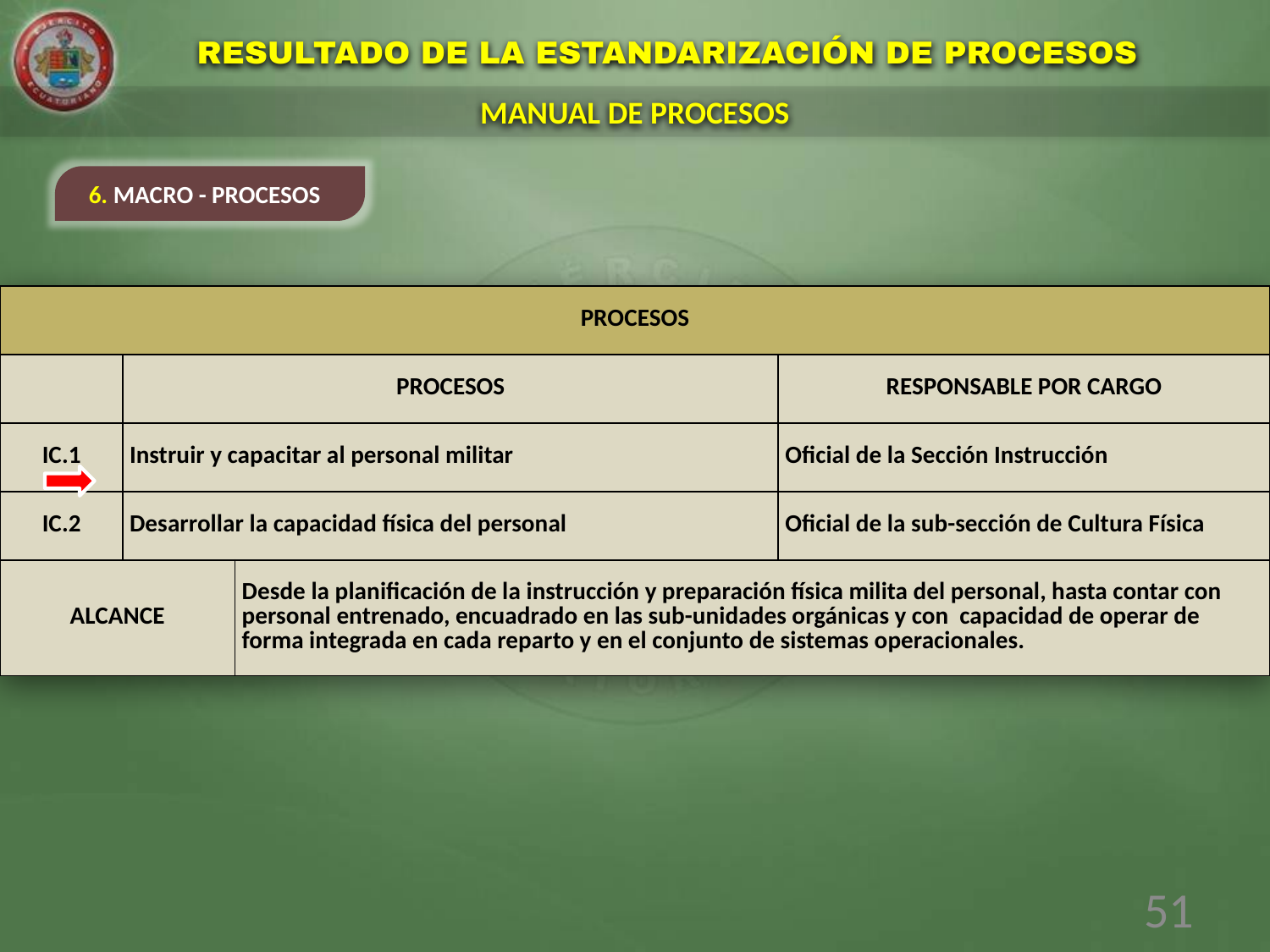

RESULTADO DE LA ESTANDARIZACIÓN DE PROCESOS
MANUAL DE PROCESOS
6. MACRO - PROCESOS
| PROCESOS |  |  |  |
| --- | --- | --- | --- |
|  | PROCESOS |  | RESPONSABLE POR CARGO |
| IC.1 | Instruir y capacitar al personal militar |  | Oficial de la Sección Instrucción |
| IC.2 | Desarrollar la capacidad física del personal |  | Oficial de la sub-sección de Cultura Física |
| ALCANCE |  | Desde la planificación de la instrucción y preparación física milita del personal, hasta contar con personal entrenado, encuadrado en las sub-unidades orgánicas y con capacidad de operar de forma integrada en cada reparto y en el conjunto de sistemas operacionales. |  |

51